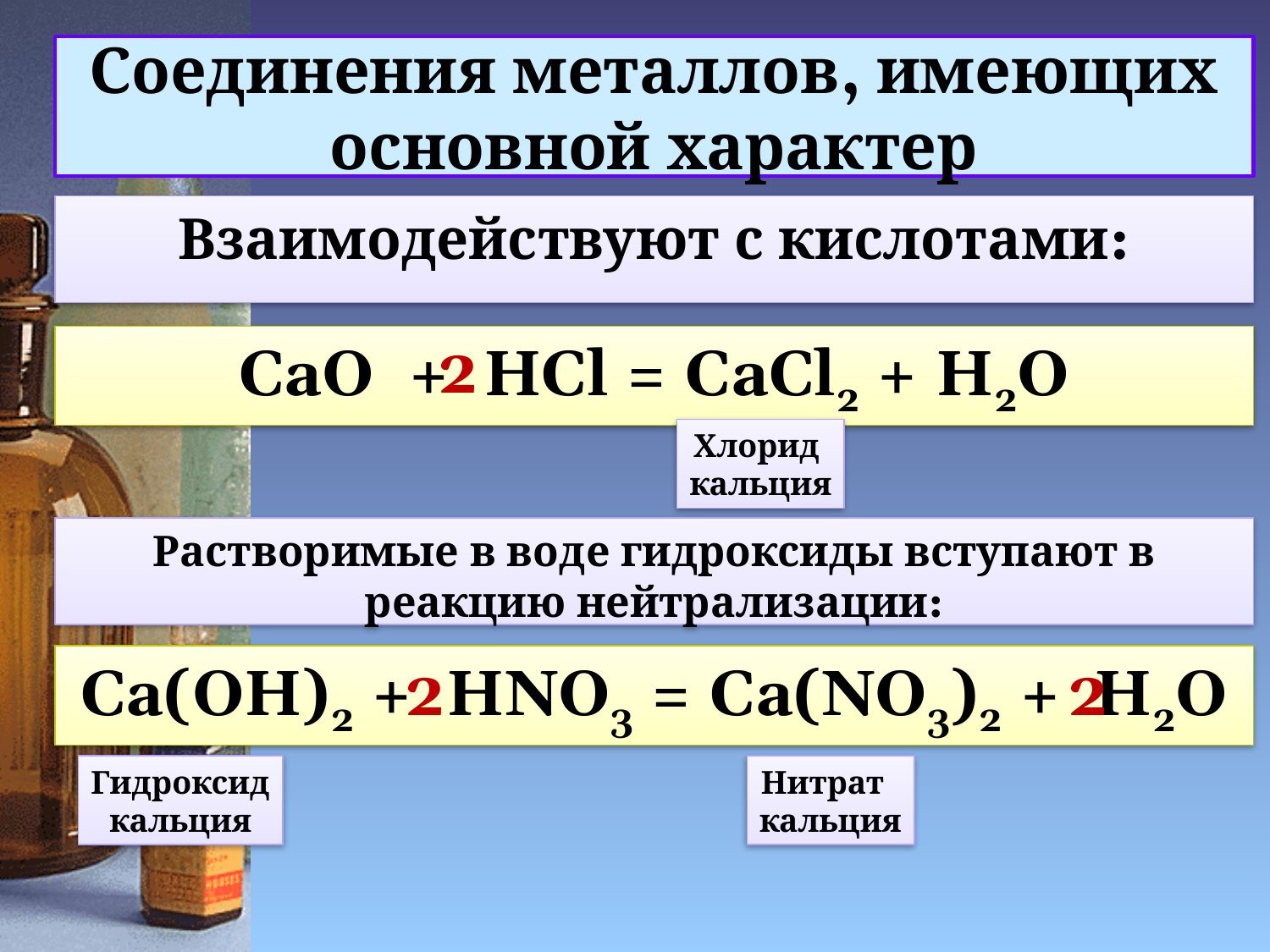

# Соединения металлов, имеющих основной характер
Взаимодействуют с кислотами:
2
CaO  +  HCl = CaCl2 + H2O
Хлорид
кальция
Растворимые в воде гидроксиды вступают в реакцию нейтрализации:
2
Ca(OH)2 +  HNO3 = Ca(NO3)2 +  H2O
2
Гидроксид
кальция
Нитрат
кальция